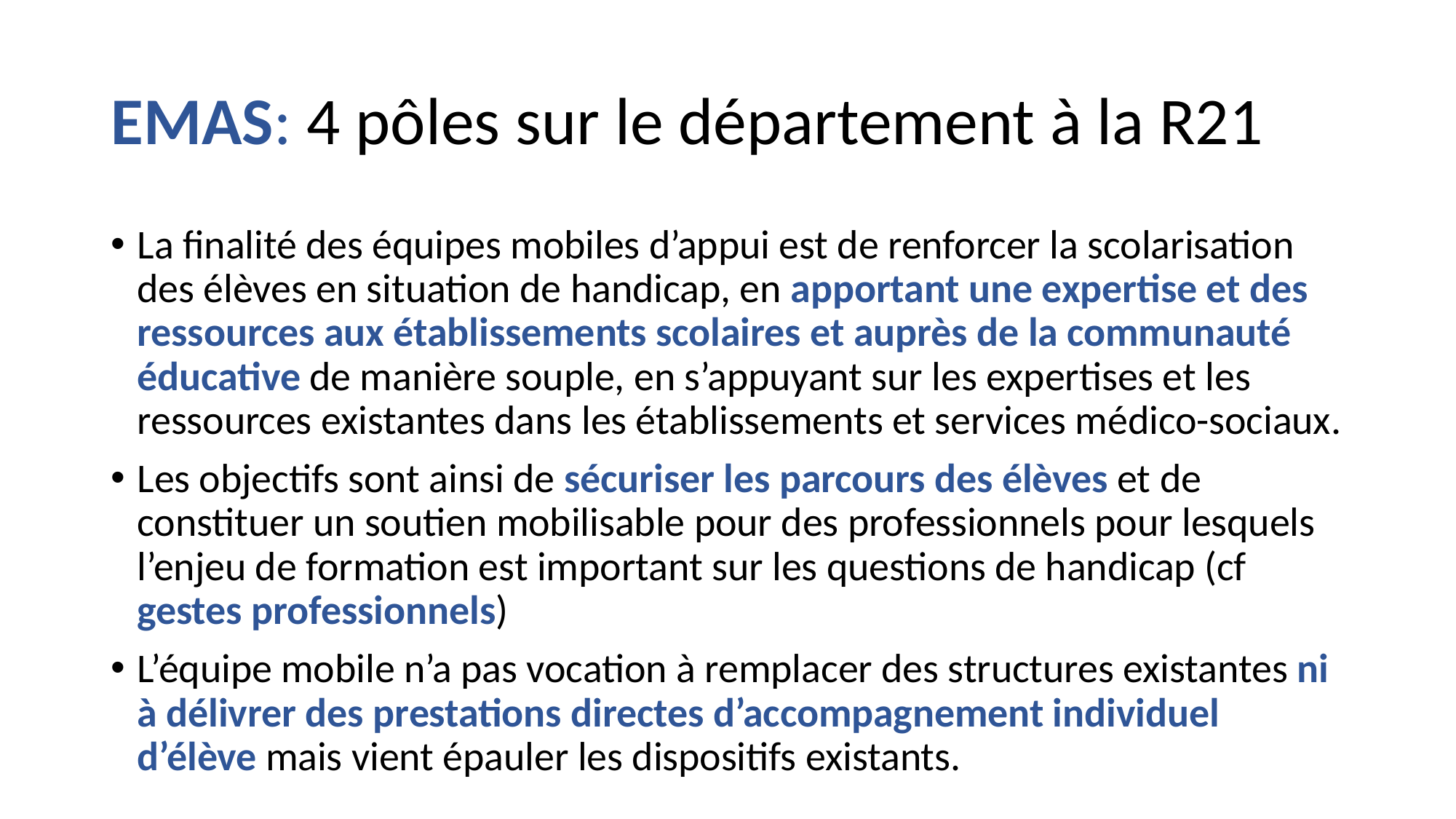

# EMAS: 4 pôles sur le département à la R21
La finalité des équipes mobiles d’appui est de renforcer la scolarisation des élèves en situation de handicap, en apportant une expertise et des ressources aux établissements scolaires et auprès de la communauté éducative de manière souple, en s’appuyant sur les expertises et les ressources existantes dans les établissements et services médico-sociaux.
Les objectifs sont ainsi de sécuriser les parcours des élèves et de constituer un soutien mobilisable pour des professionnels pour lesquels l’enjeu de formation est important sur les questions de handicap (cf gestes professionnels)
L’équipe mobile n’a pas vocation à remplacer des structures existantes ni à délivrer des prestations directes d’accompagnement individuel d’élève mais vient épauler les dispositifs existants.